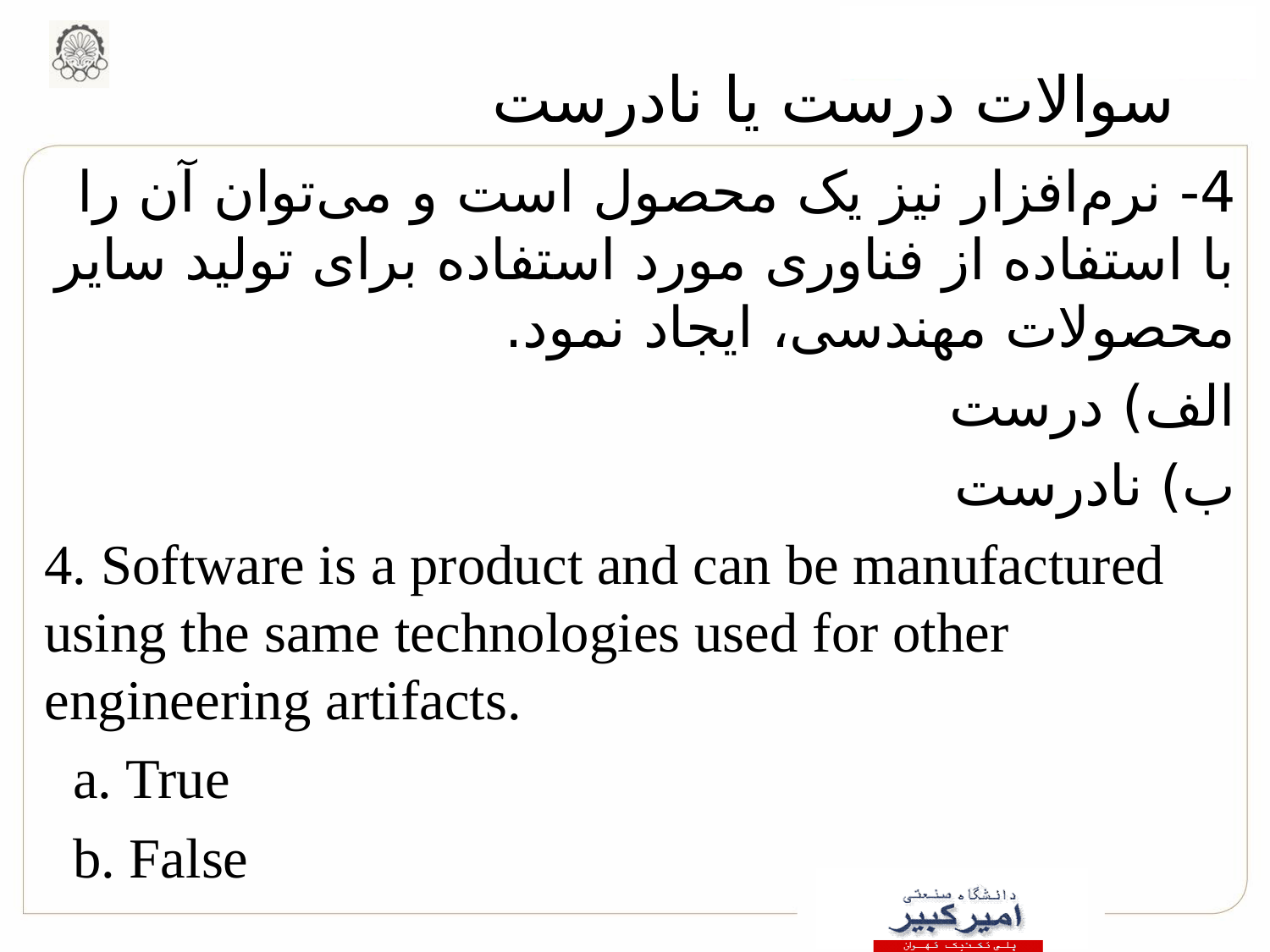

# سوالات درست یا نادرست
4- نرم‌افزار نیز یک محصول است و می‌توان آن را با استفاده از فناوری مورد استفاده برای تولید سایر محصولات مهندسی، ایجاد نمود.
الف) درست
ب) نادرست
4. Software is a product and can be manufactured using the same technologies used for other engineering artifacts.
  a. True
  b. False